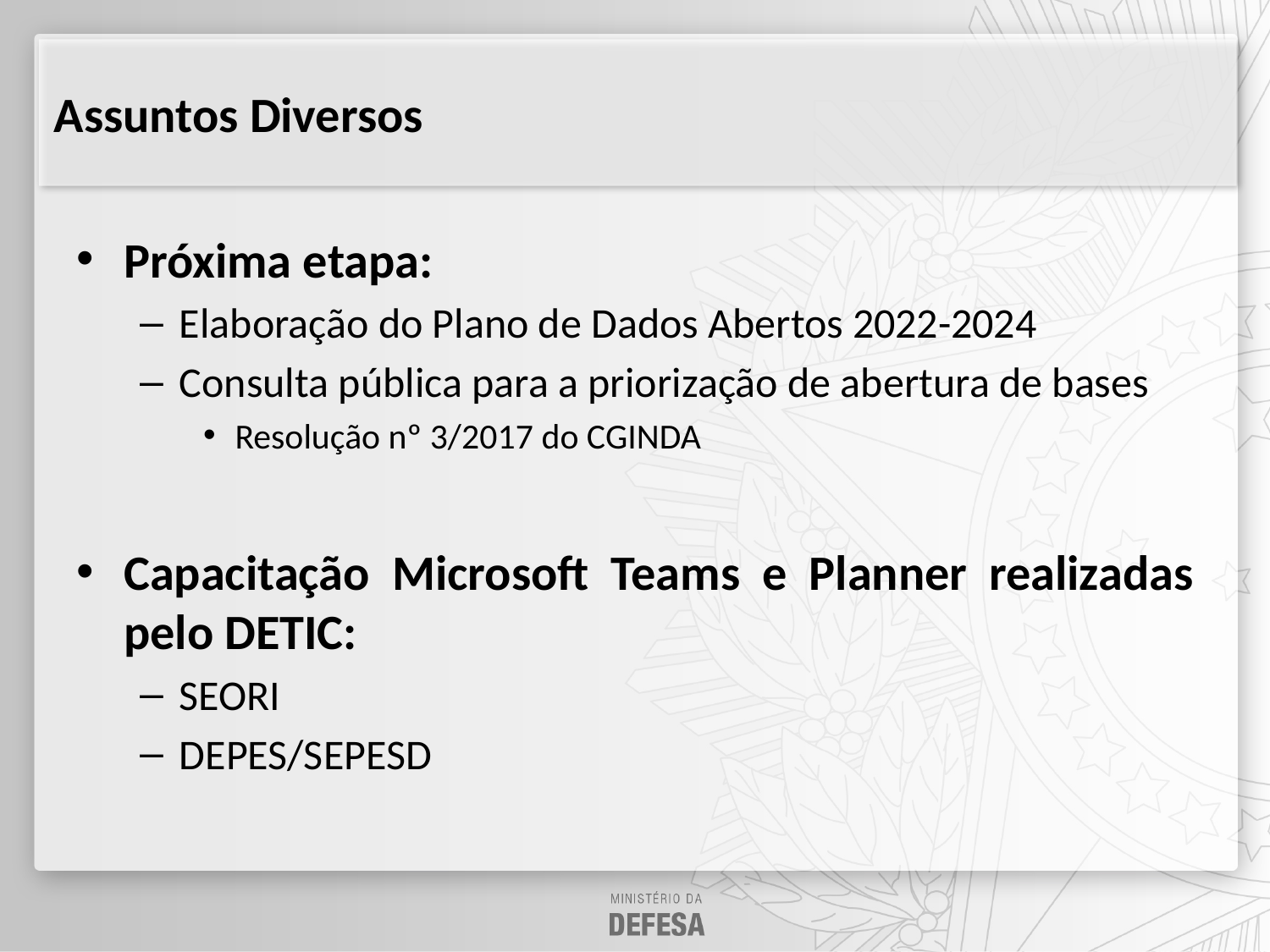

Assuntos Diversos
Próxima etapa:
Elaboração do Plano de Dados Abertos 2022-2024
Consulta pública para a priorização de abertura de bases
Resolução nº 3/2017 do CGINDA

Capacitação Microsoft Teams e Planner realizadas pelo DETIC:
SEORI
DEPES/SEPESD